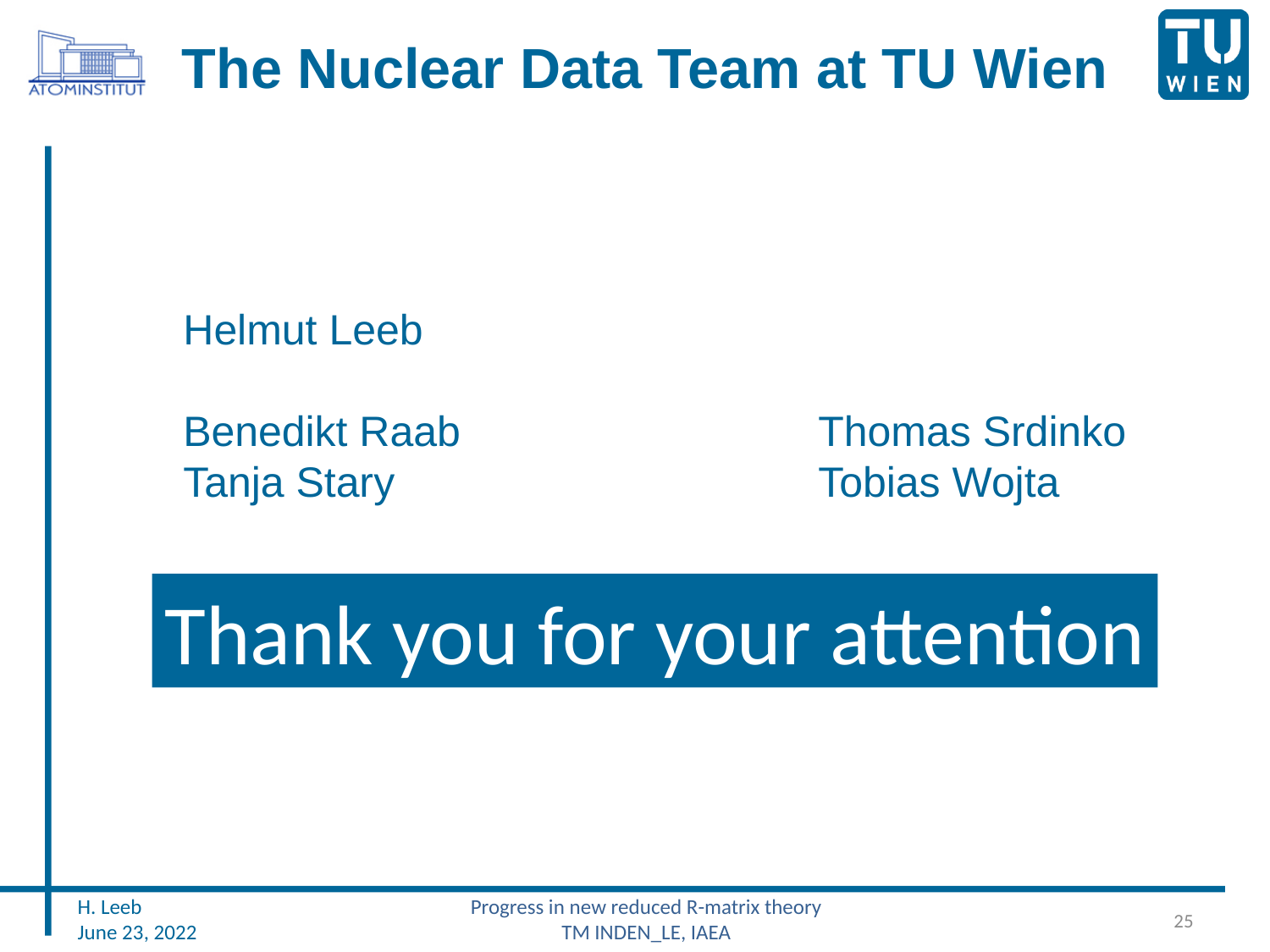

# The Nuclear Data Team at TU Wien
Helmut Leeb

Benedikt Raab			Thomas Srdinko
Tanja Stary				Tobias Wojta
Thank you for your attention
Progress in new reduced R-matrix theory
TM INDEN_LE, IAEA
H. Leeb
June 23, 2022
25